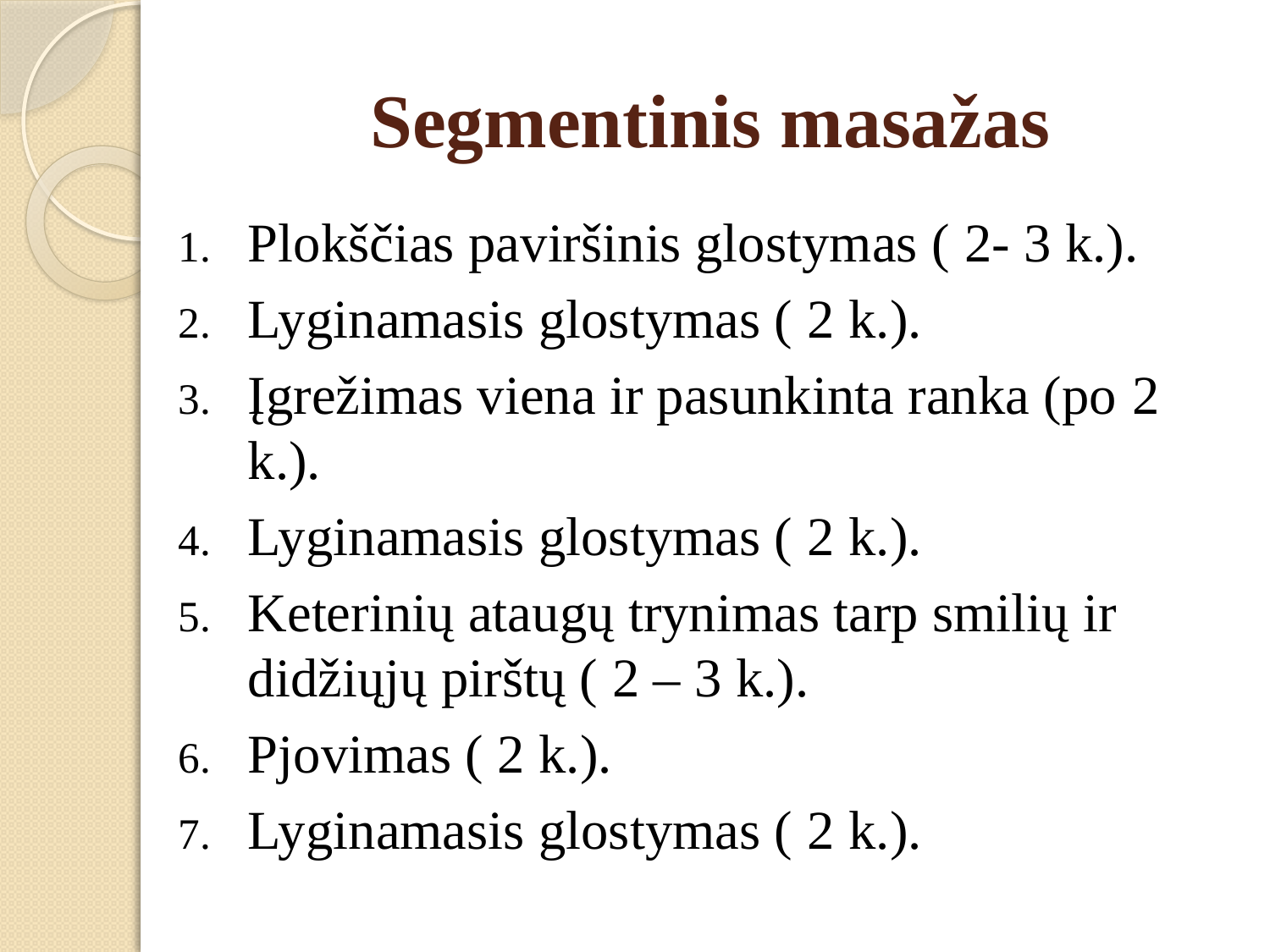

# Segmentinis masažas
Plokščias paviršinis glostymas ( 2- 3 k.).
Lyginamasis glostymas ( 2 k.).
Įgrežimas viena ir pasunkinta ranka (po 2 k.).
Lyginamasis glostymas ( 2 k.).
Keterinių ataugų trynimas tarp smilių ir didžiųjų pirštų ( 2 – 3 k.).
Pjovimas ( 2 k.).
Lyginamasis glostymas ( 2 k.).